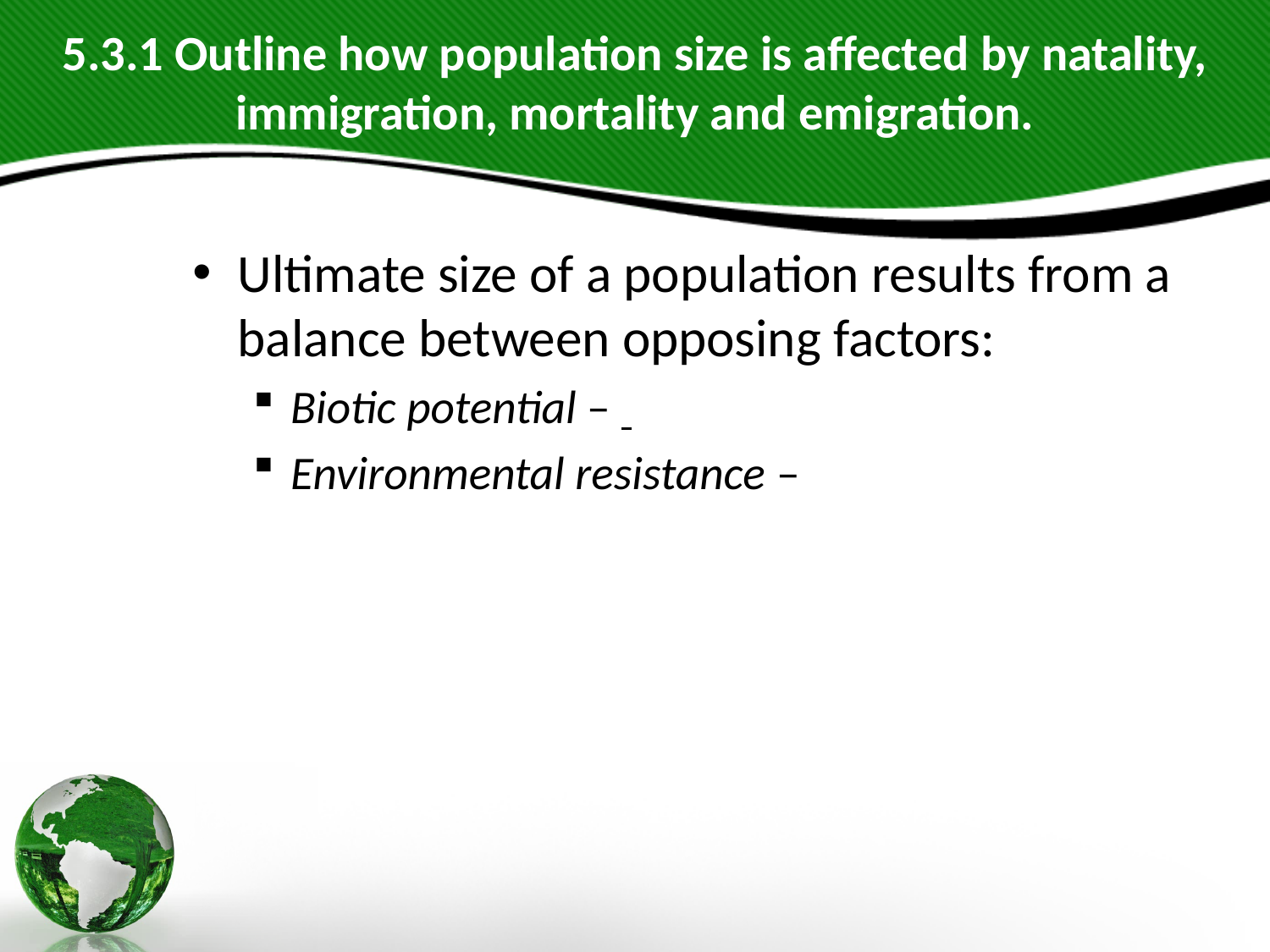

# 5.3.1 Outline how population size is affected by natality, immigration, mortality and emigration.
Ultimate size of a population results from a balance between opposing factors:
Biotic potential –
Environmental resistance –